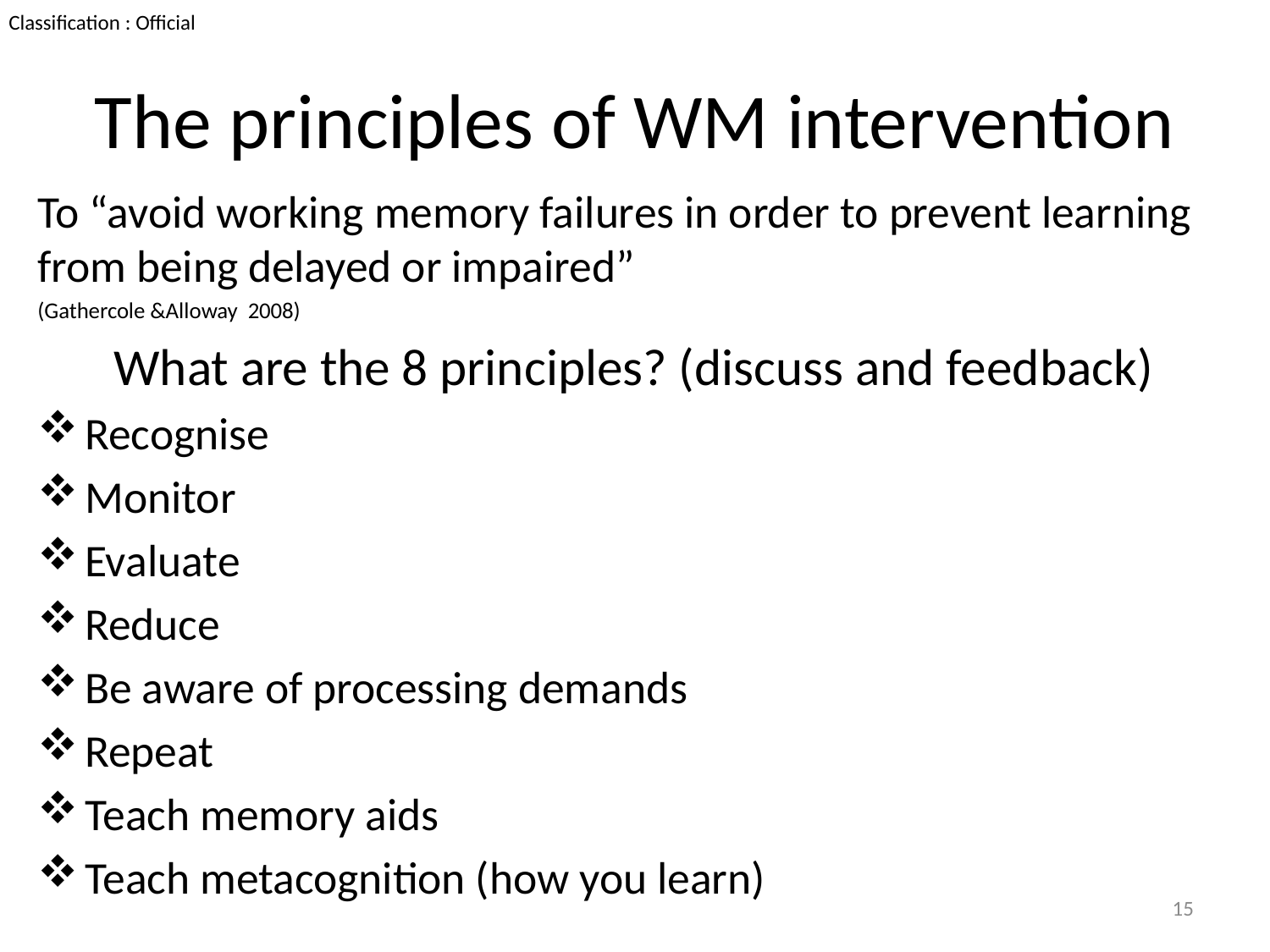

# The principles of WM intervention
To “avoid working memory failures in order to prevent learning from being delayed or impaired”
(Gathercole &Alloway  2008)
What are the 8 principles? (discuss and feedback)
Recognise
Monitor
Evaluate
Reduce
Be aware of processing demands
Repeat
Teach memory aids
Teach metacognition (how you learn)

15